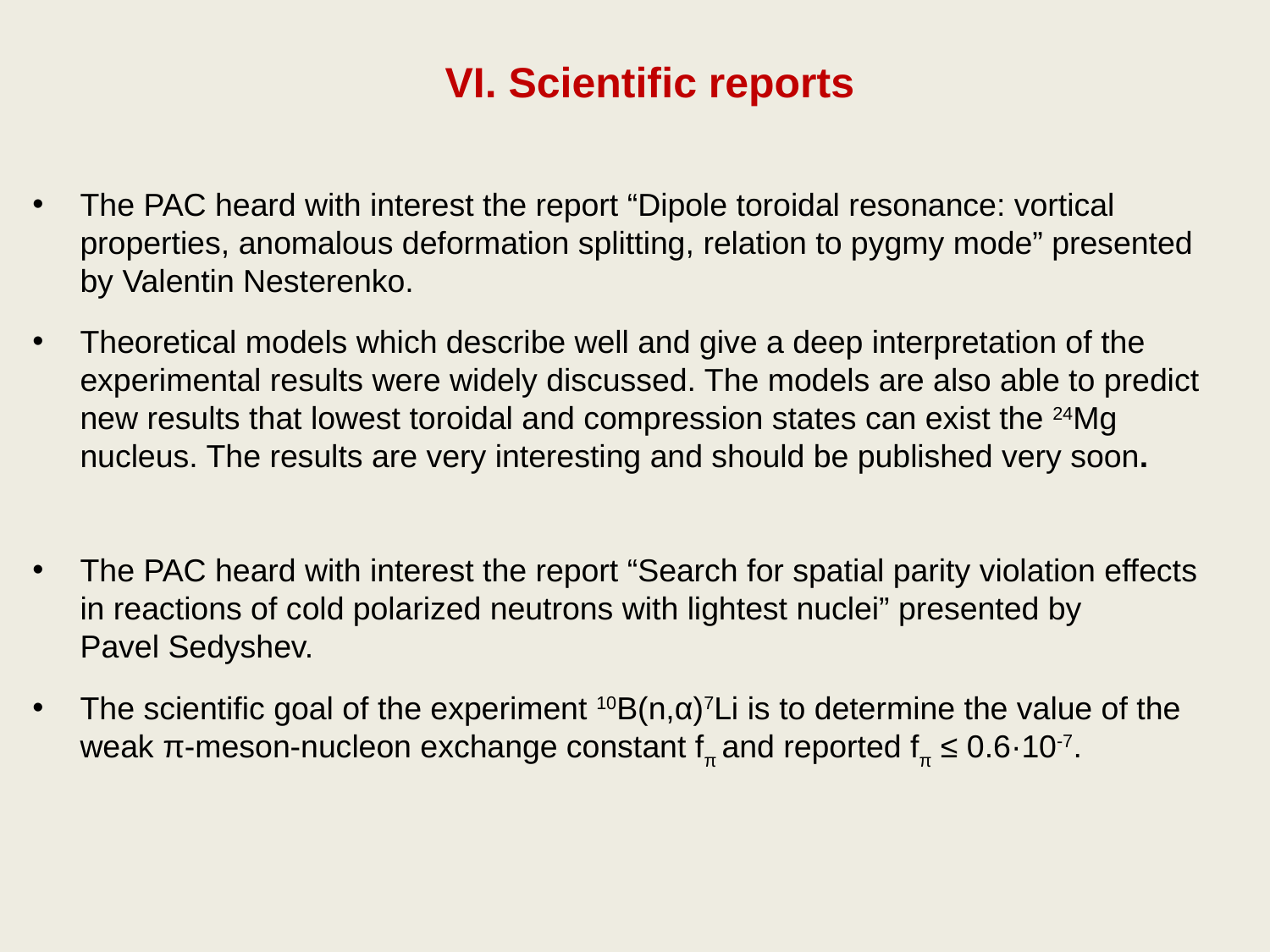

VI. Scientific reports
The PAC heard with interest the report “Dipole toroidal resonance: vortical properties, anomalous deformation splitting, relation to pygmy mode” presented by Valentin Nesterenko.

Theoretical models which describe well and give a deep interpretation of the experimental results were widely discussed. The models are also able to predict new results that lowest toroidal and compression states can exist the 24Mg nucleus. The results are very interesting and should be published very soon.

The PAC heard with interest the report “Search for spatial parity violation effects in reactions of cold polarized neutrons with lightest nuclei” presented by Pavel Sedyshev.

The scientific goal of the experiment 10B(n,α)7Li is to determine the value of the weak π-meson-nucleon exchange constant fπ and reported fπ ≤ 0.6·10-7.